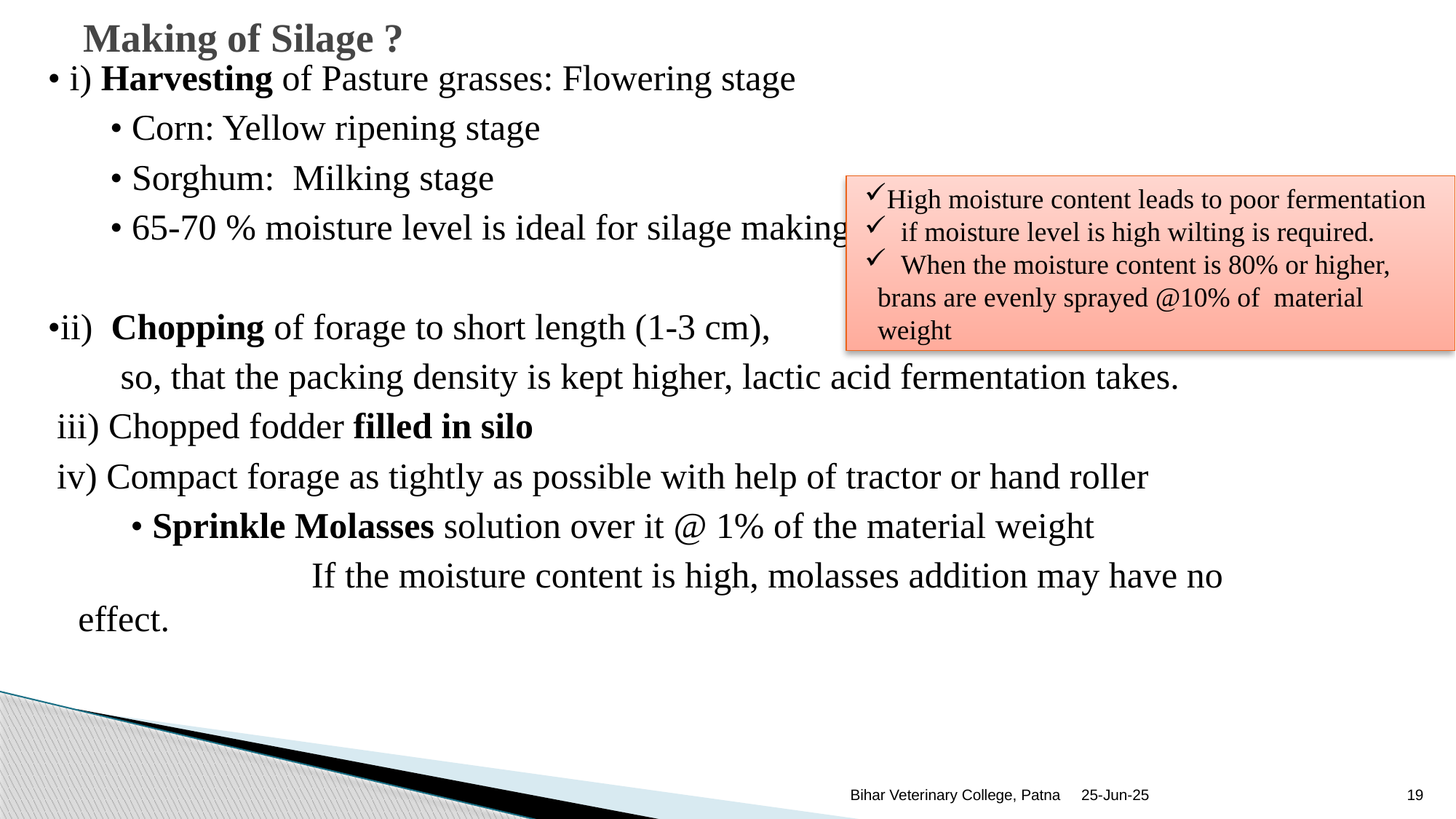

# Making of Silage ?
• i) Harvesting of Pasture grasses: Flowering stage
• Corn: Yellow ripening stage
• Sorghum:  Milking stage
• 65-70 % moisture level is ideal for silage making

•ii)  Chopping of forage to short length (1-3 cm),
        so, that the packing density is kept higher, lactic acid fermentation takes.
 iii) Chopped fodder filled in silo
 iv) Compact forage as tightly as possible with help of tractor or hand roller
• Sprinkle Molasses solution over it @ 1% of the material weight
                             If the moisture content is high, molasses addition may have no effect.

High moisture content leads to poor fermentation
  if moisture level is high wilting is required.
  When the moisture content is 80% or higher, brans are evenly sprayed @10% of  material weight
25-Jun-25
Bihar Veterinary College, Patna
19